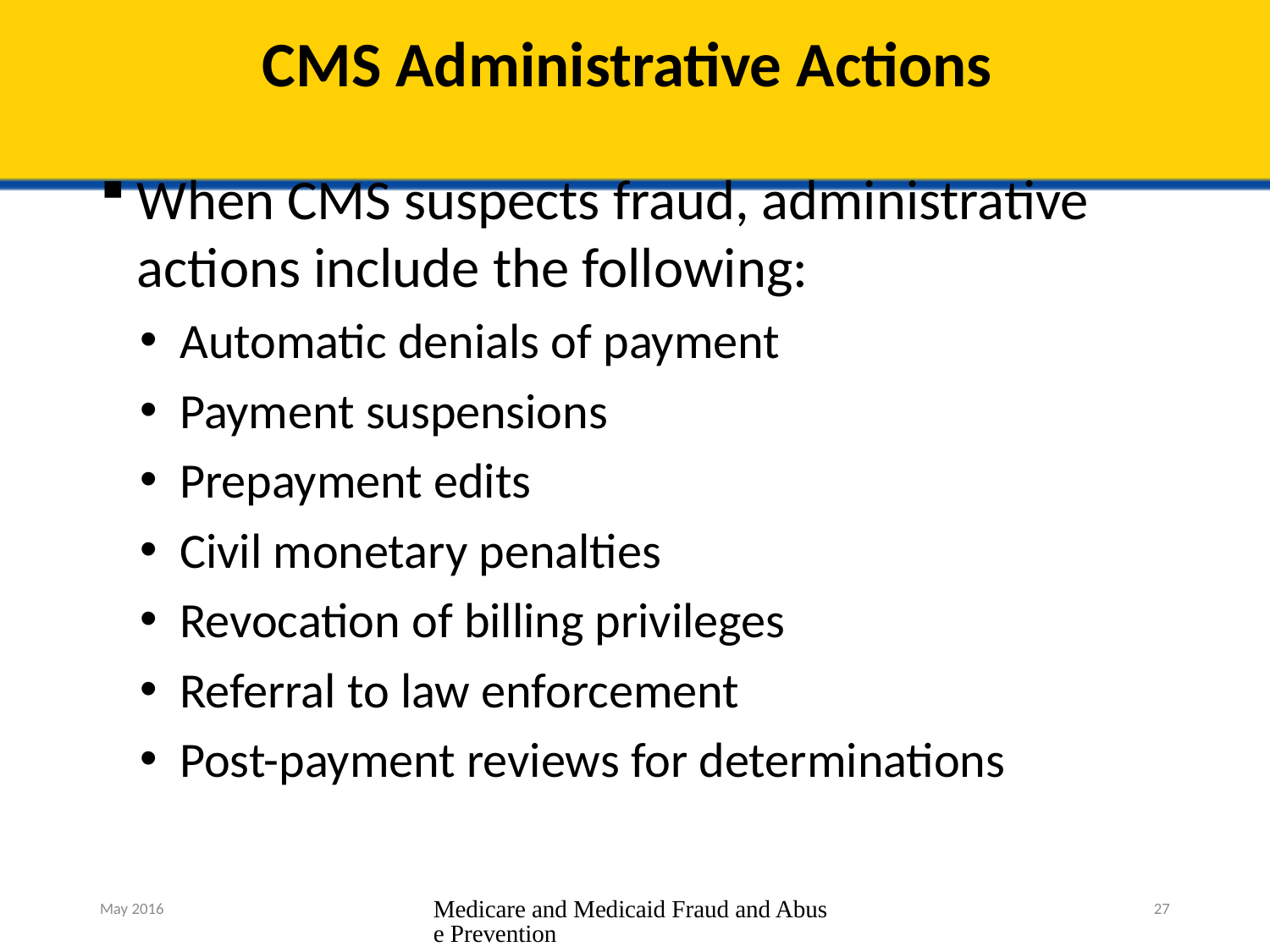

# CMS Administrative Actions
When CMS suspects fraud, administrative actions include the following:
Automatic denials of payment
Payment suspensions
Prepayment edits
Civil monetary penalties
Revocation of billing privileges
Referral to law enforcement
Post-payment reviews for determinations
May 2016
Medicare and Medicaid Fraud and Abuse Prevention
27